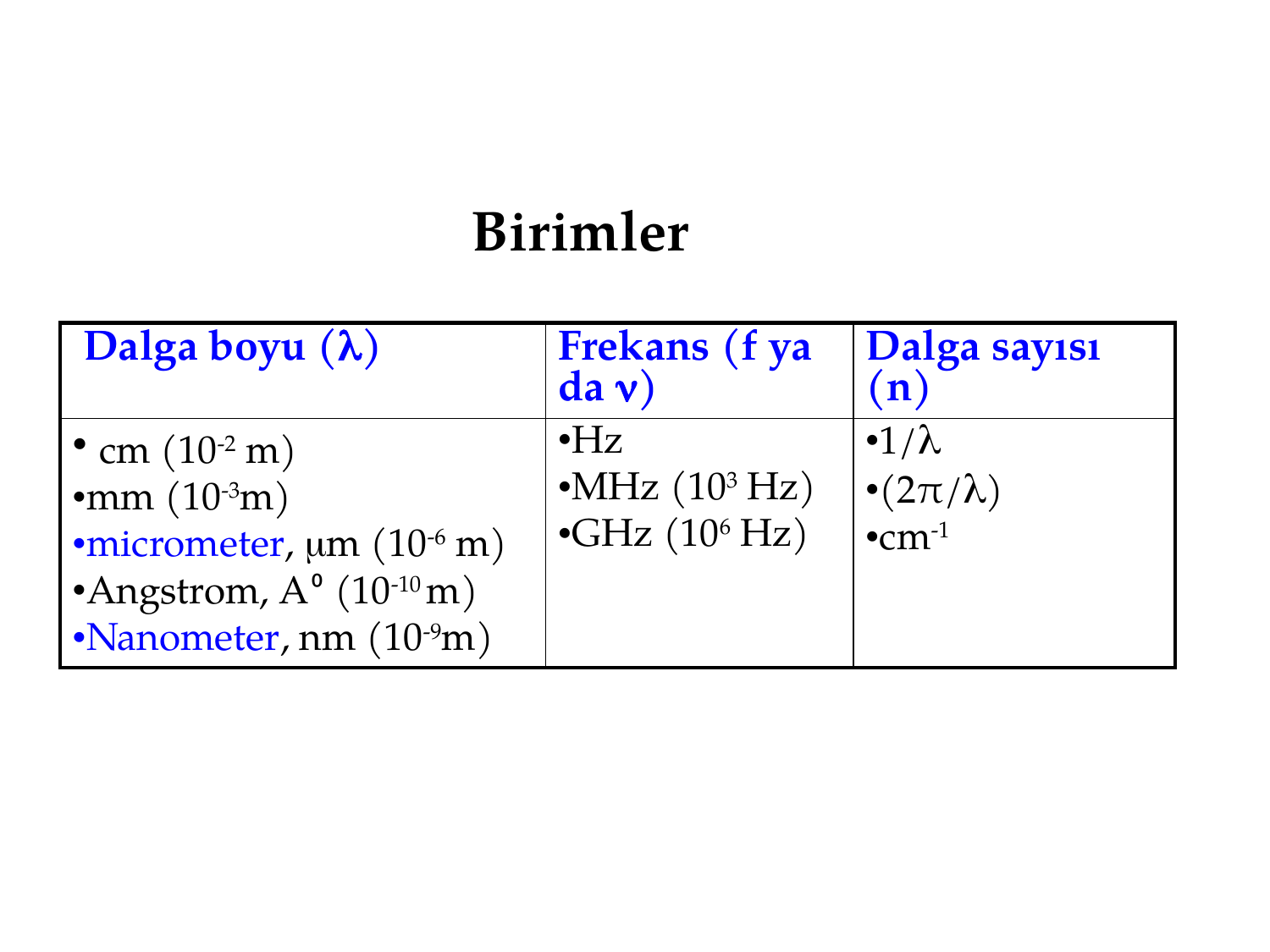

Birimler
| Dalga boyu (λ) | Frekans (f ya da ν) | Dalga sayısı (n) |
| --- | --- | --- |
| cm (10-2 m) mm (10-3m) micrometer, μm (10-6 m) Angstrom, A⁰ (10-10 m) Nanometer, nm (10-9m) | Hz MHz (103 Hz) GHz (106 Hz) | 1/λ (2π/λ) cm-1 |